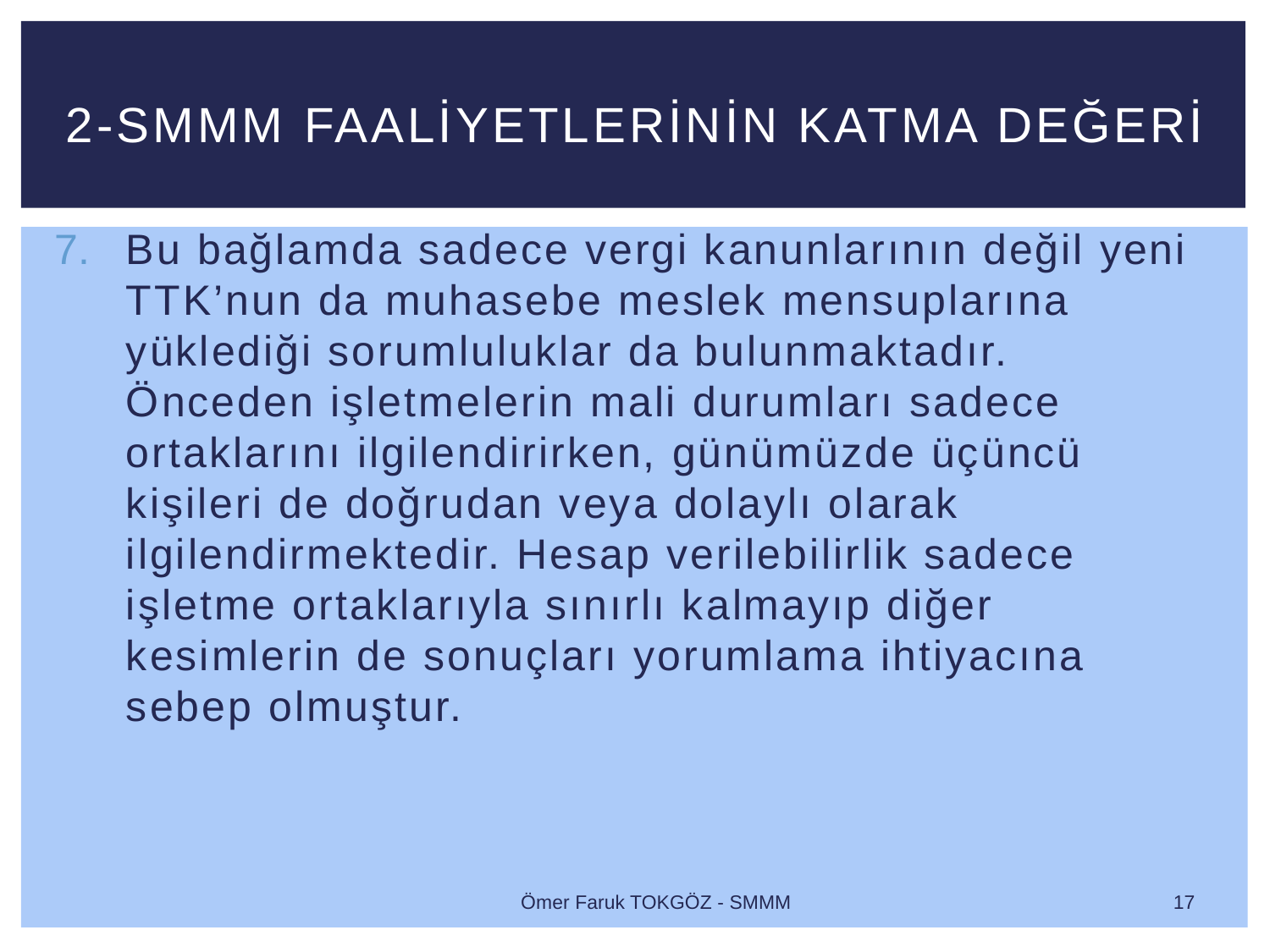

# 2-SMMM FAALİYETLERİNİN KATMA DEĞERİ
Bu bağlamda sadece vergi kanunlarının değil yeni TTK’nun da muhasebe meslek mensuplarına yüklediği sorumluluklar da bulunmaktadır. Önceden işletmelerin mali durumları sadece ortaklarını ilgilendirirken, günümüzde üçüncü kişileri de doğrudan veya dolaylı olarak ilgilendirmektedir. Hesap verilebilirlik sadece işletme ortaklarıyla sınırlı kalmayıp diğer kesimlerin de sonuçları yorumlama ihtiyacına sebep olmuştur.
17
Ömer Faruk TOKGÖZ - SMMM